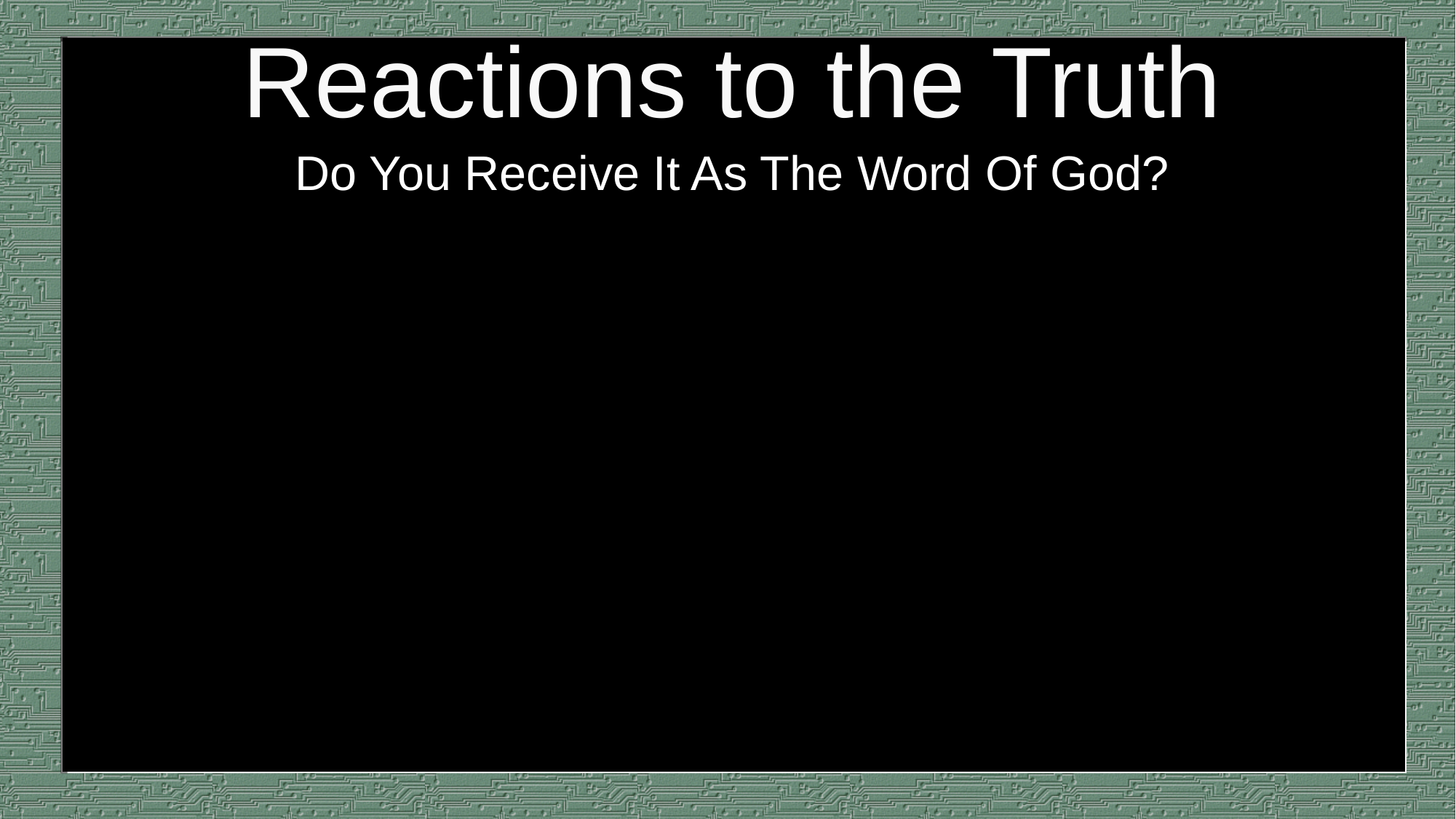

# Reactions to the Truth
Do You Receive It As The Word Of God?